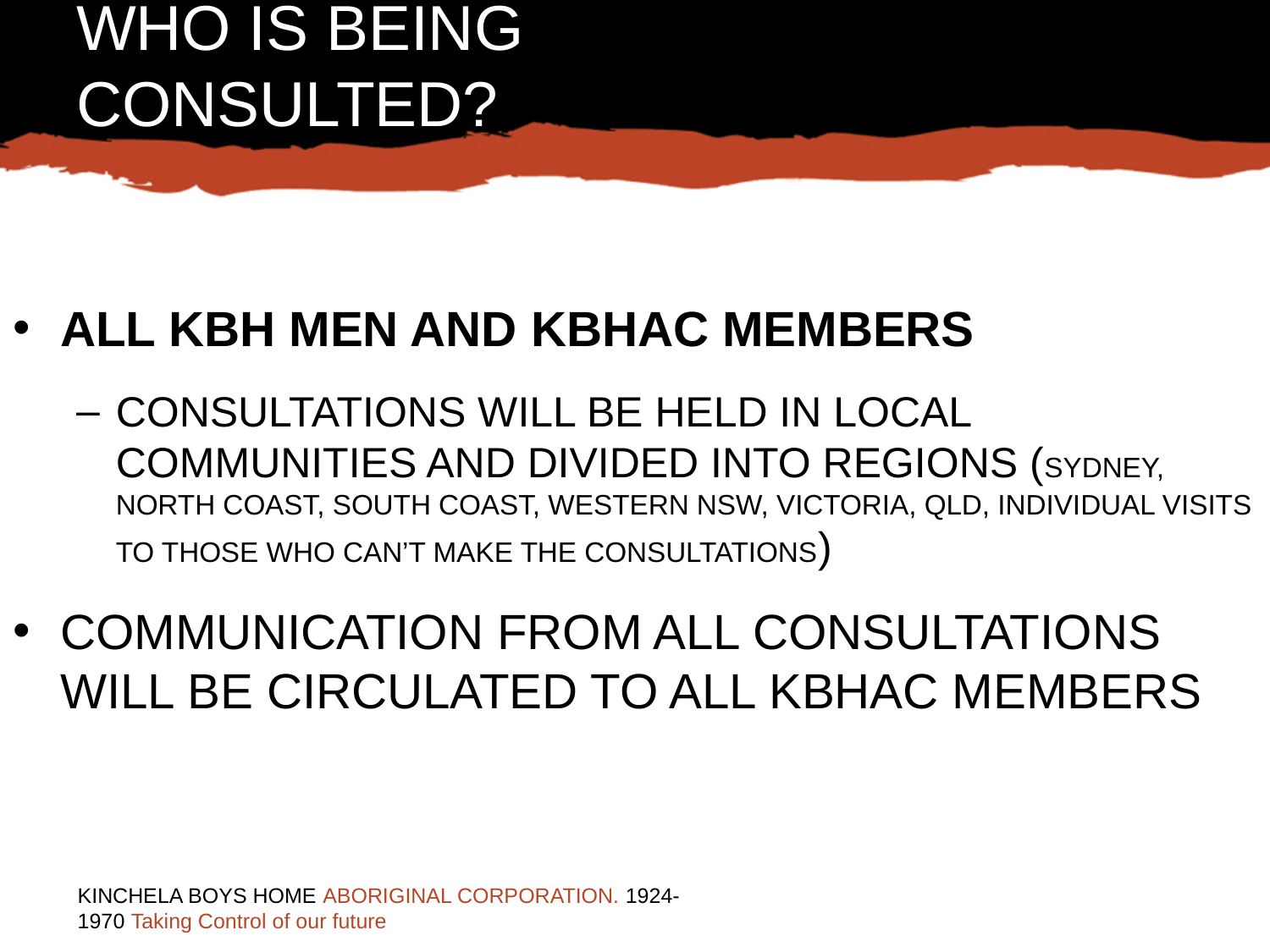

# WHO IS BEING CONSULTED?

ALL KBH MEN AND KBHAC MEMBERS

CONSULTATIONS WILL BE HELD IN LOCAL COMMUNITIES AND DIVIDED INTO REGIONS (SYDNEY, NORTH COAST, SOUTH COAST, WESTERN NSW, VICTORIA, QLD, INDIVIDUAL VISITS TO THOSE WHO CAN’T MAKE THE CONSULTATIONS)

COMMUNICATION FROM ALL CONSULTATIONS WILL BE CIRCULATED TO ALL KBHAC MEMBERS
KINCHELA BOYS HOME ABORIGINAL CORPORATION. 1924-1970 Taking Control of our future